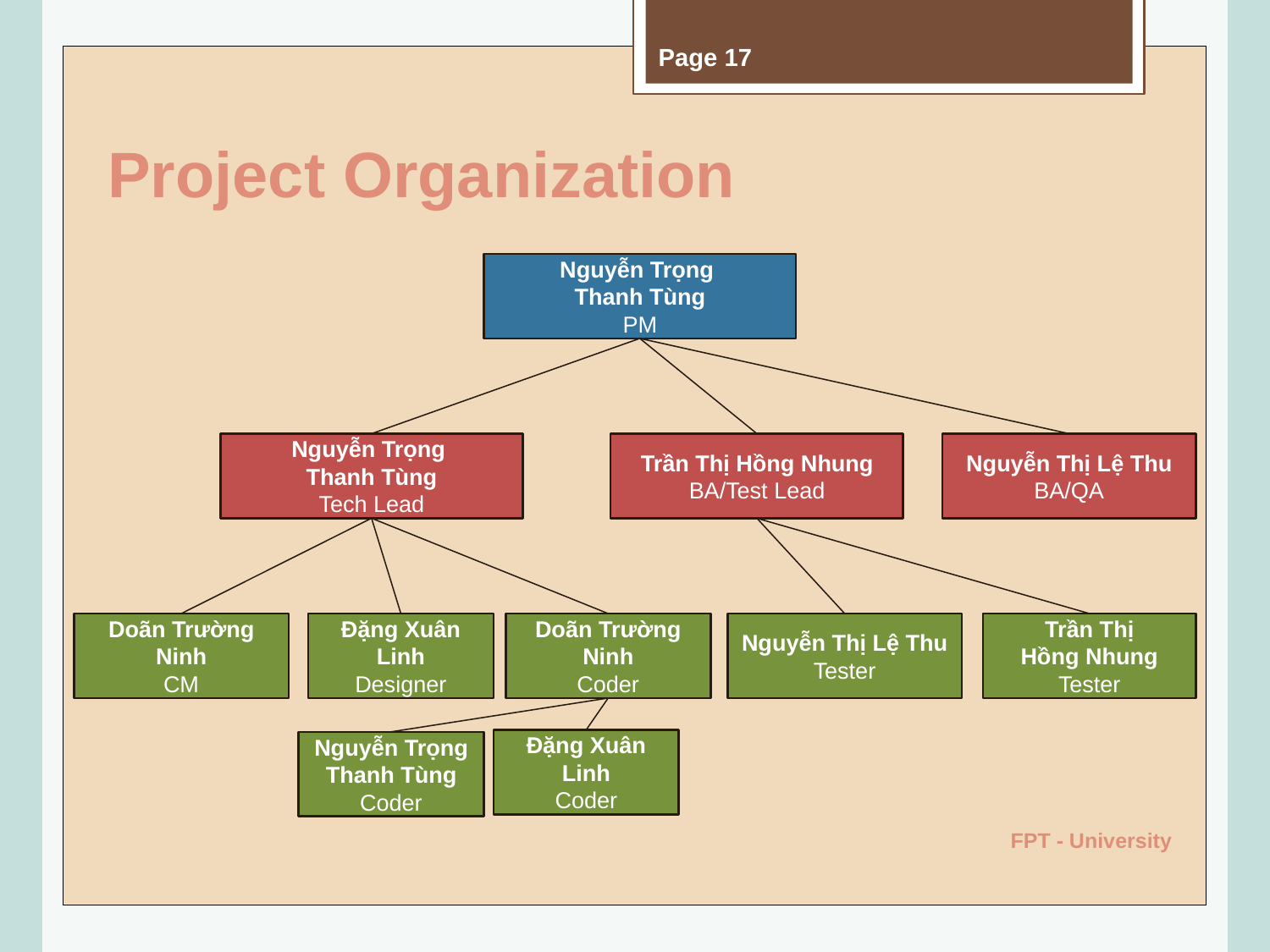

Page 17
# Project Organization
Nguyễn Trọng
Thanh Tùng
PM
Nguyễn Trọng
Thanh Tùng
Tech Lead
Trần Thị Hồng Nhung
BA/Test Lead
Nguyễn Thị Lệ Thu
BA/QA
Doãn Trường Ninh
CM
Đặng Xuân Linh
Designer
Doãn Trường Ninh
Coder
Nguyễn Thị Lệ Thu
Tester
Đặng Xuân Linh
Coder
Trần Thị
Hồng Nhung
Tester
Nguyễn Trọng
Thanh Tùng
Coder
FPT - University